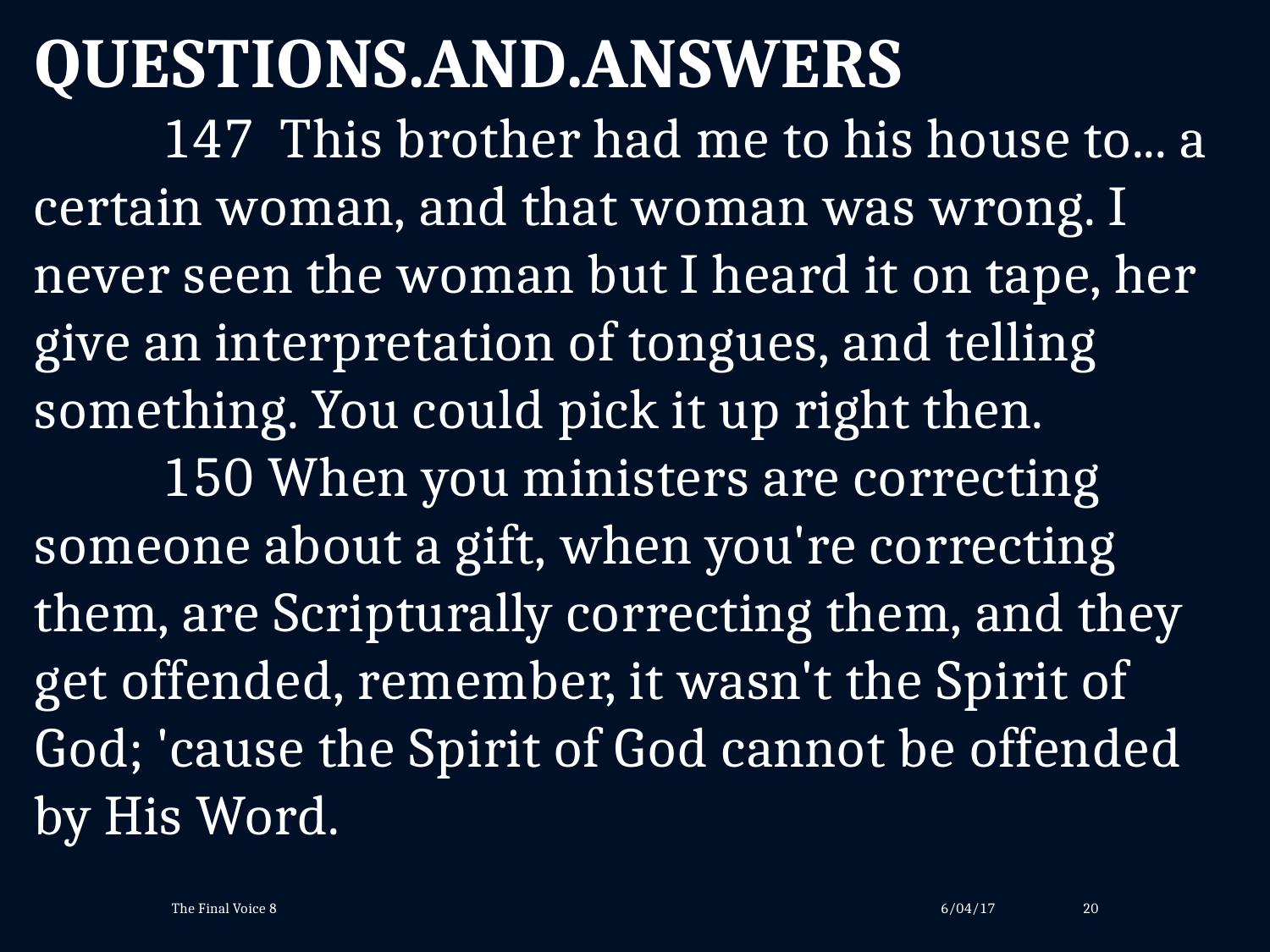

QUESTIONS.AND.ANSWERS
	147  This brother had me to his house to... a certain woman, and that woman was wrong. I never seen the woman but I heard it on tape, her give an interpretation of tongues, and telling something. You could pick it up right then.
	150 When you ministers are correcting someone about a gift, when you're correcting them, are Scripturally correcting them, and they get offended, remember, it wasn't the Spirit of God; 'cause the Spirit of God cannot be offended by His Word.
The Final Voice 8
6/04/17
20